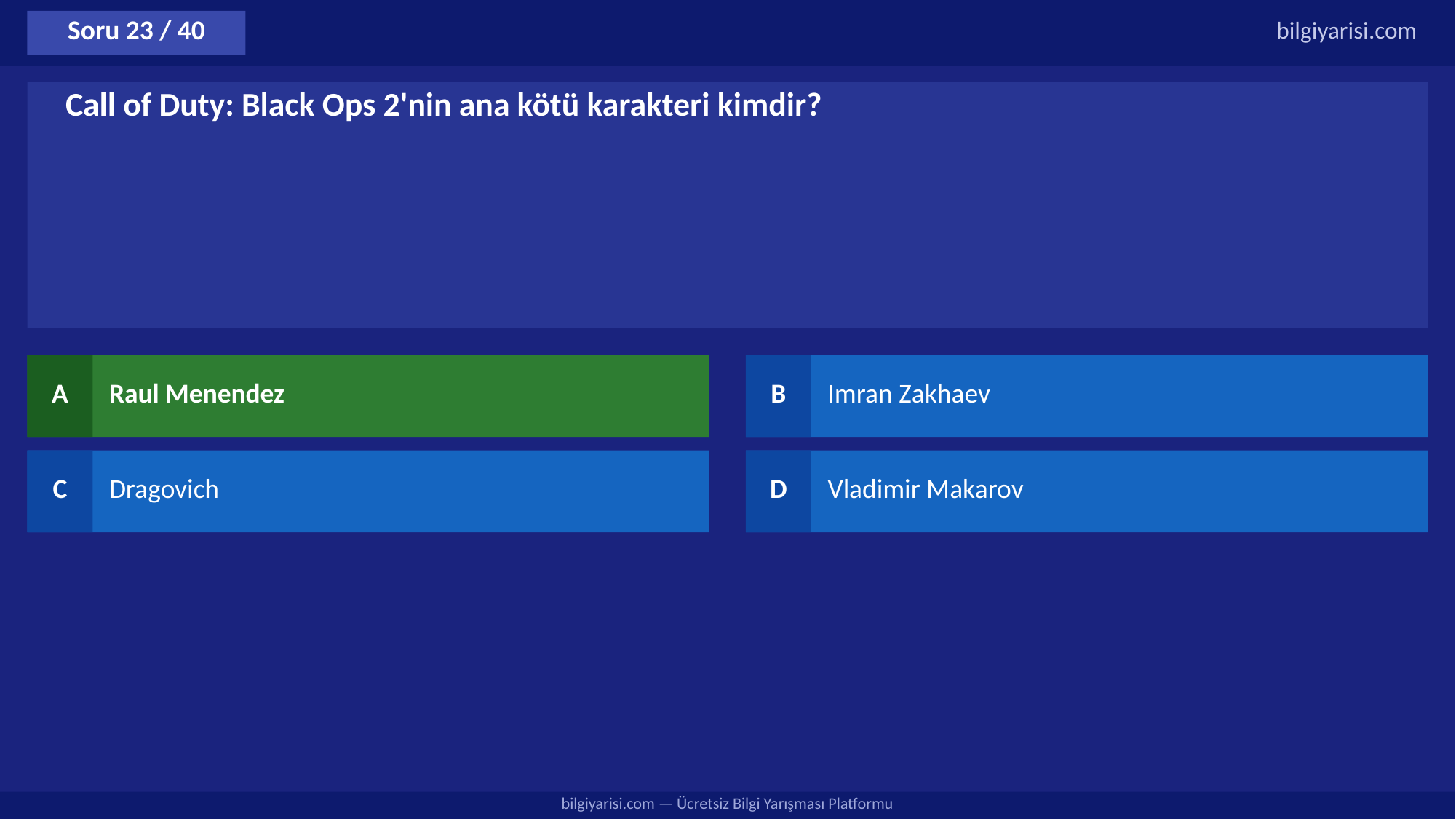

Soru 23 / 40
bilgiyarisi.com

Call of Duty: Black Ops 2'nin ana kötü karakteri kimdir?

A
Raul Menendez

B
Imran Zakhaev

C
Dragovich

D
Vladimir Makarov
bilgiyarisi.com — Ücretsiz Bilgi Yarışması Platformu